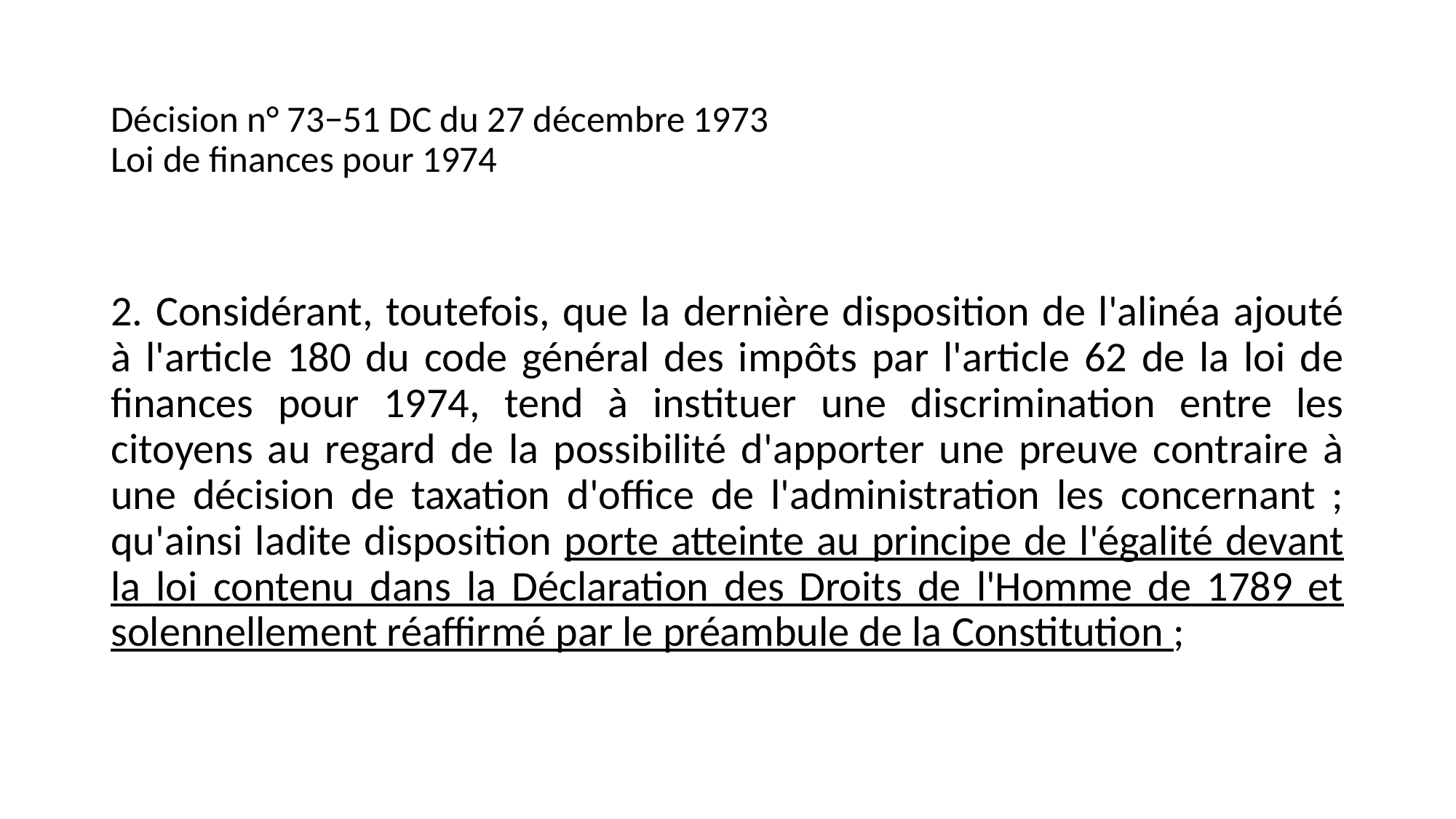

# Décision n° 73−51 DC du 27 décembre 1973 Loi de finances pour 1974

2. Considérant, toutefois, que la dernière disposition de l'alinéa ajouté à l'article 180 du code général des impôts par l'article 62 de la loi de finances pour 1974, tend à instituer une discrimination entre les citoyens au regard de la possibilité d'apporter une preuve contraire à une décision de taxation d'office de l'administration les concernant ; qu'ainsi ladite disposition porte atteinte au principe de l'égalité devant la loi contenu dans la Déclaration des Droits de l'Homme de 1789 et solennellement réaffirmé par le préambule de la Constitution ;